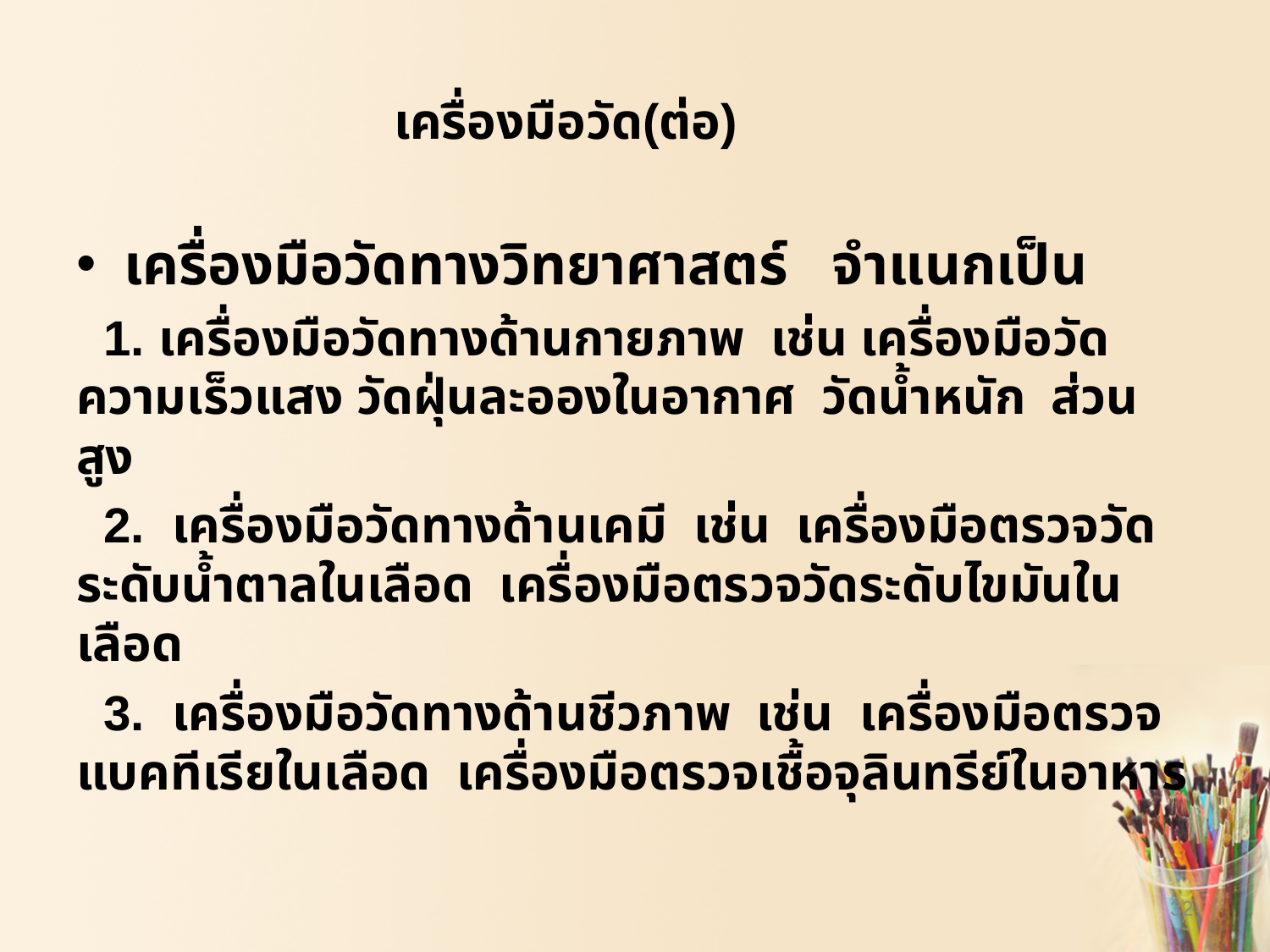

# เครื่องมือวัด(ต่อ)
เครื่องมือวัดทางวิทยาศาสตร์   จำแนกเป็น
  1. เครื่องมือวัดทางด้านกายภาพ  เช่น เครื่องมือวัดความเร็วแสง วัดฝุ่นละอองในอากาศ  วัดน้ำหนัก  ส่วนสูง
  2.  เครื่องมือวัดทางด้านเคมี  เช่น  เครื่องมือตรวจวัดระดับน้ำตาลในเลือด  เครื่องมือตรวจวัดระดับไขมันในเลือด
  3.  เครื่องมือวัดทางด้านชีวภาพ  เช่น  เครื่องมือตรวจแบคทีเรียในเลือด  เครื่องมือตรวจเชื้อจุลินทรีย์ในอาหาร
32